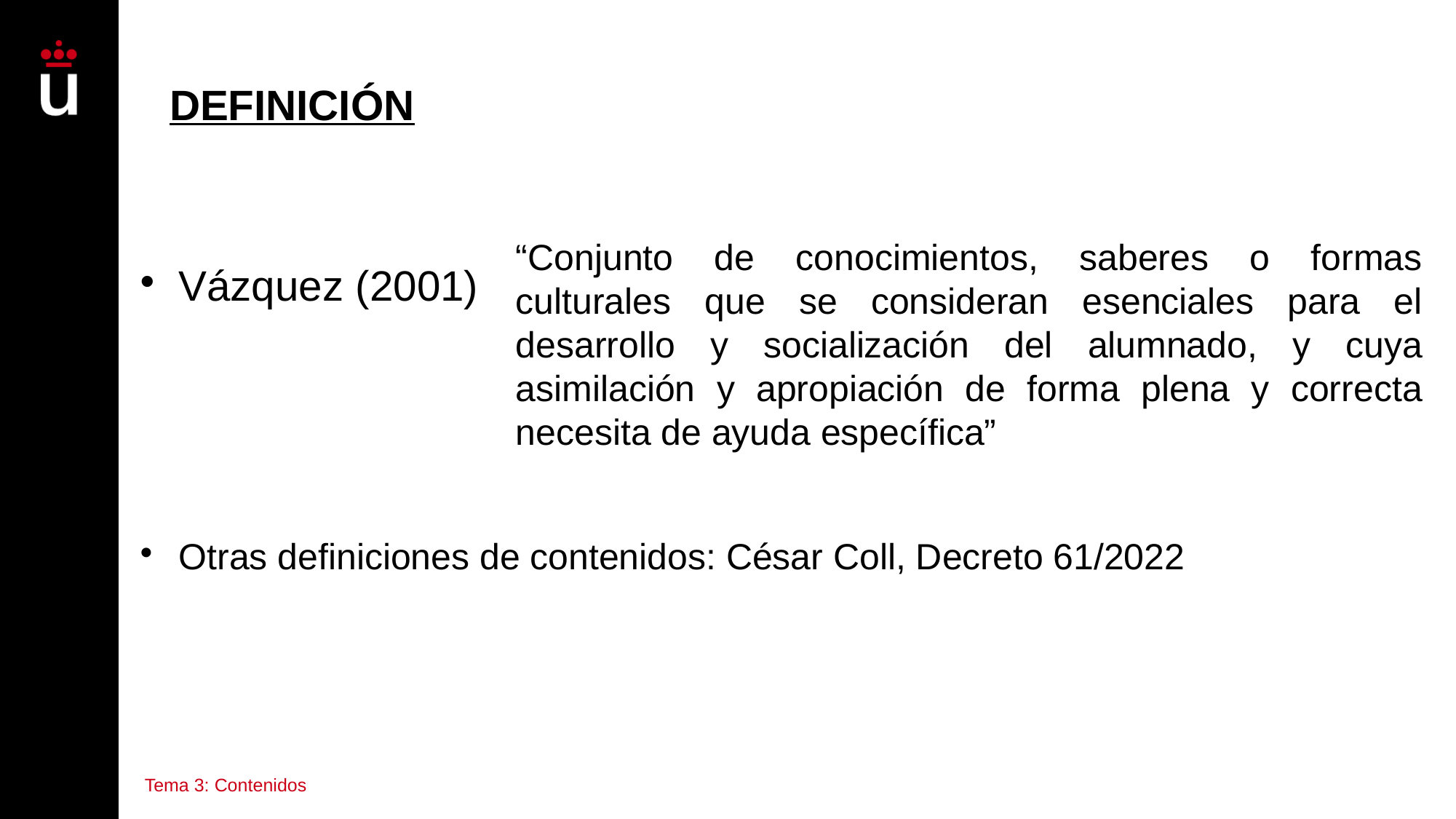

# DEFINICIÓN

Vázquez (2001)

Otras definiciones de contenidos: César Coll, Decreto 61/2022
“Conjunto de conocimientos, saberes o formas culturales que se consideran esenciales para el desarrollo y socialización del alumnado, y cuya asimilación y apropiación de forma plena y correcta necesita de ayuda específica”
Tema 3: Contenidos